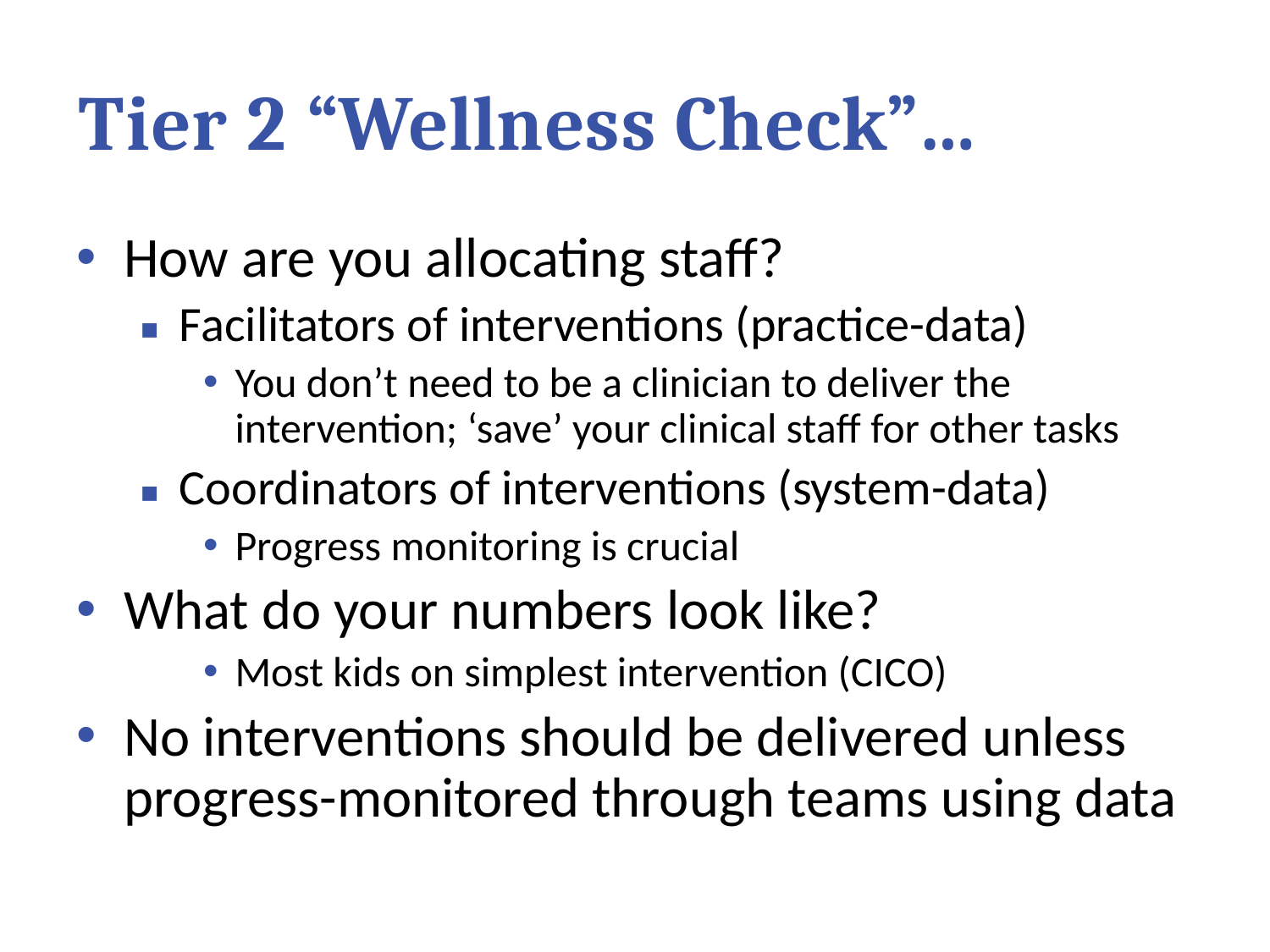

# Tier 2 “Wellness Check”…
How are you allocating staff?
Facilitators of interventions (practice-data)
You don’t need to be a clinician to deliver the intervention; ‘save’ your clinical staff for other tasks
Coordinators of interventions (system-data)
Progress monitoring is crucial
What do your numbers look like?
Most kids on simplest intervention (CICO)
No interventions should be delivered unless progress-monitored through teams using data